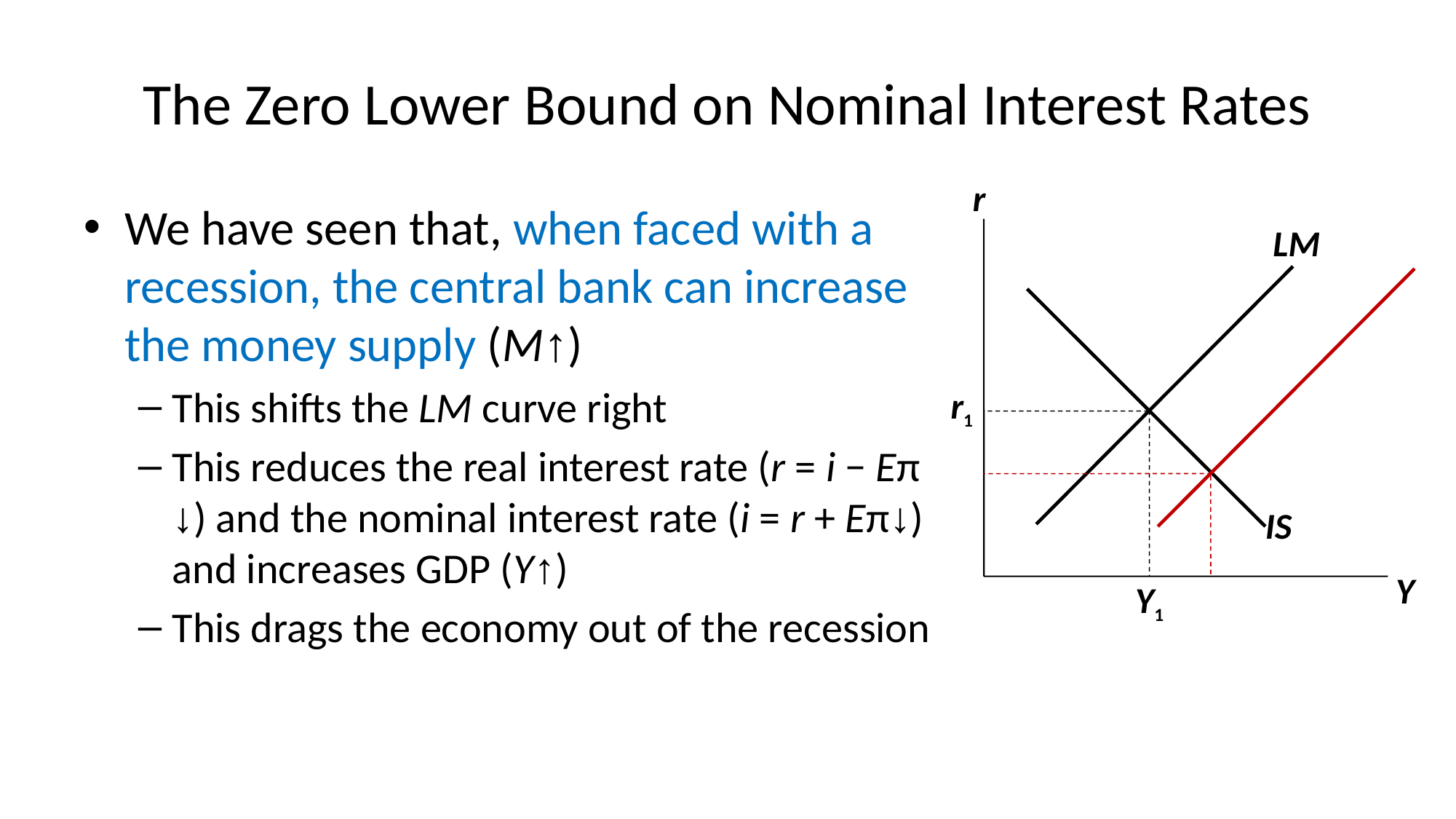

# The Zero Lower Bound on Nominal Interest Rates
r
We have seen that, when faced with a recession, the central bank can increase the money supply (M↑)
This shifts the LM curve right
This reduces the real interest rate (r = i − Eπ ↓) and the nominal interest rate (i = r + Eπ↓) and increases GDP (Y↑)
This drags the economy out of the recession
LM

r1

IS
Y
Y1